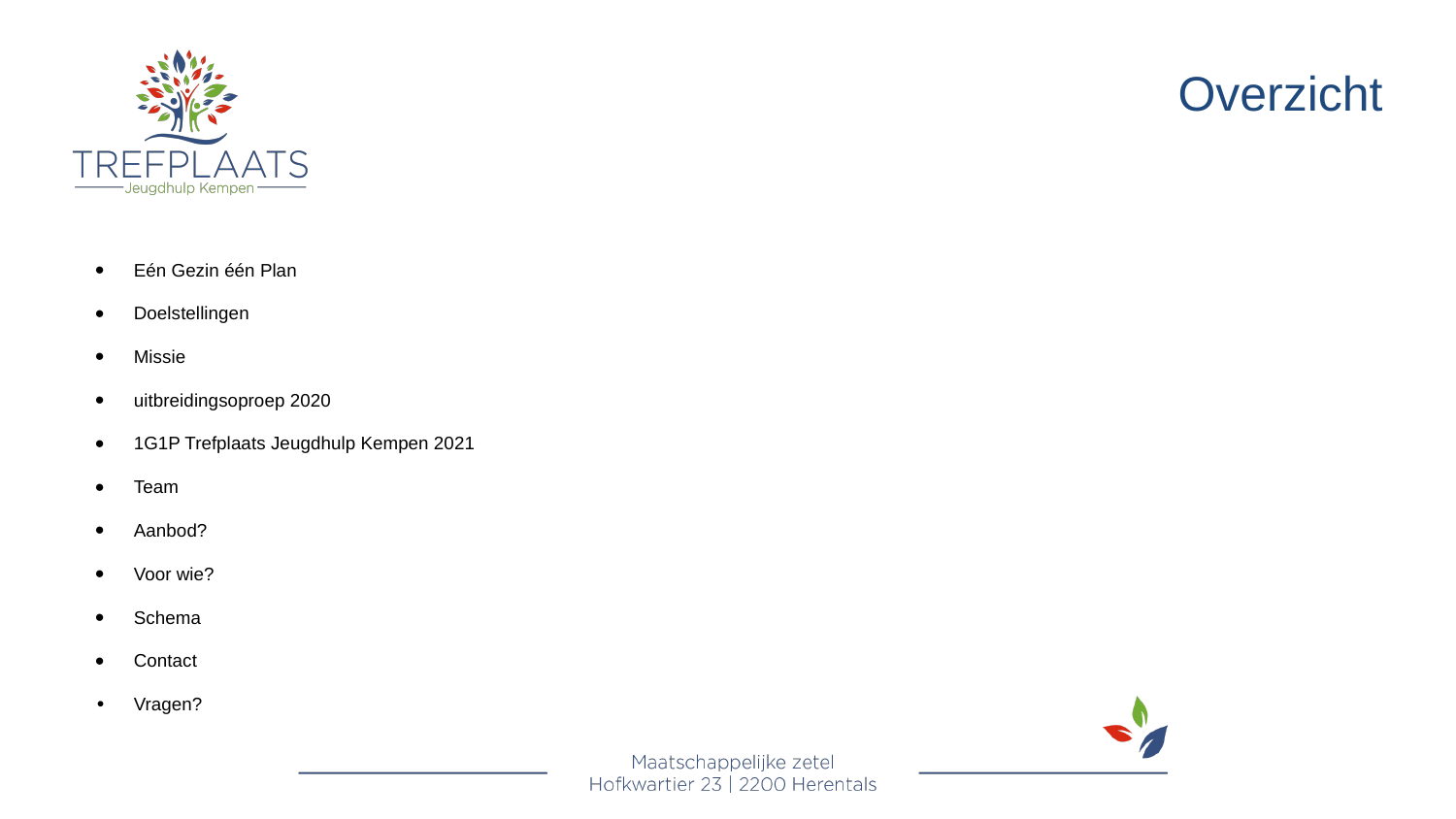

# Overzicht
Eén Gezin één Plan
Doelstellingen

Missie
uitbreidingsoproep 2020
1G1P Trefplaats Jeugdhulp Kempen 2021
Team
Aanbod?
Voor wie?
Schema
Contact
Vragen?